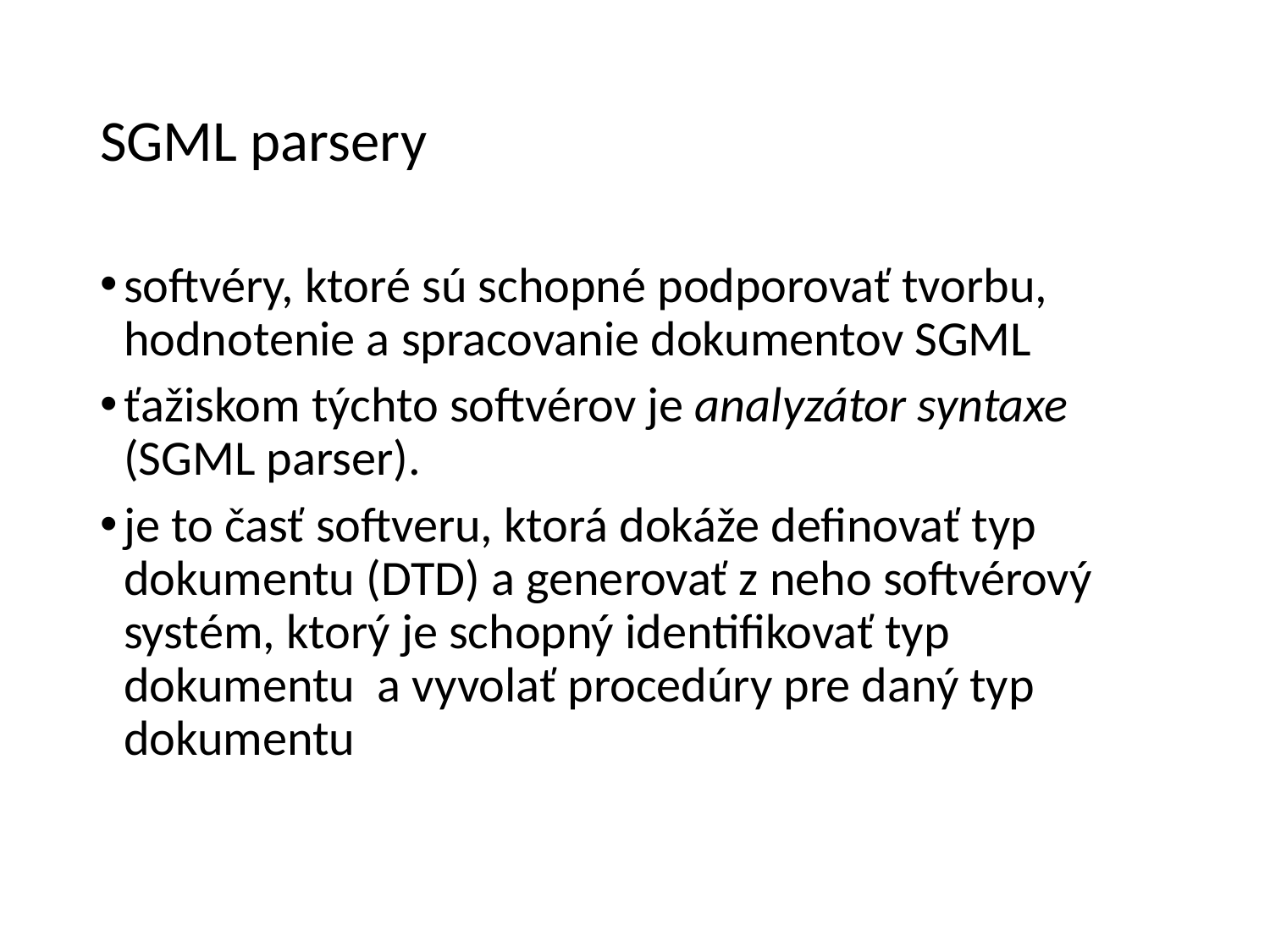

# SGML parsery
softvéry, ktoré sú schopné podporovať tvorbu, hodnotenie a spracovanie dokumentov SGML
ťažiskom týchto softvérov je analyzátor syntaxe (SGML parser).
je to časť softveru, ktorá dokáže definovať typ dokumentu (DTD) a generovať z neho softvérový systém, ktorý je schopný identifikovať typ dokumentu  a vyvolať procedúry pre daný typ dokumentu